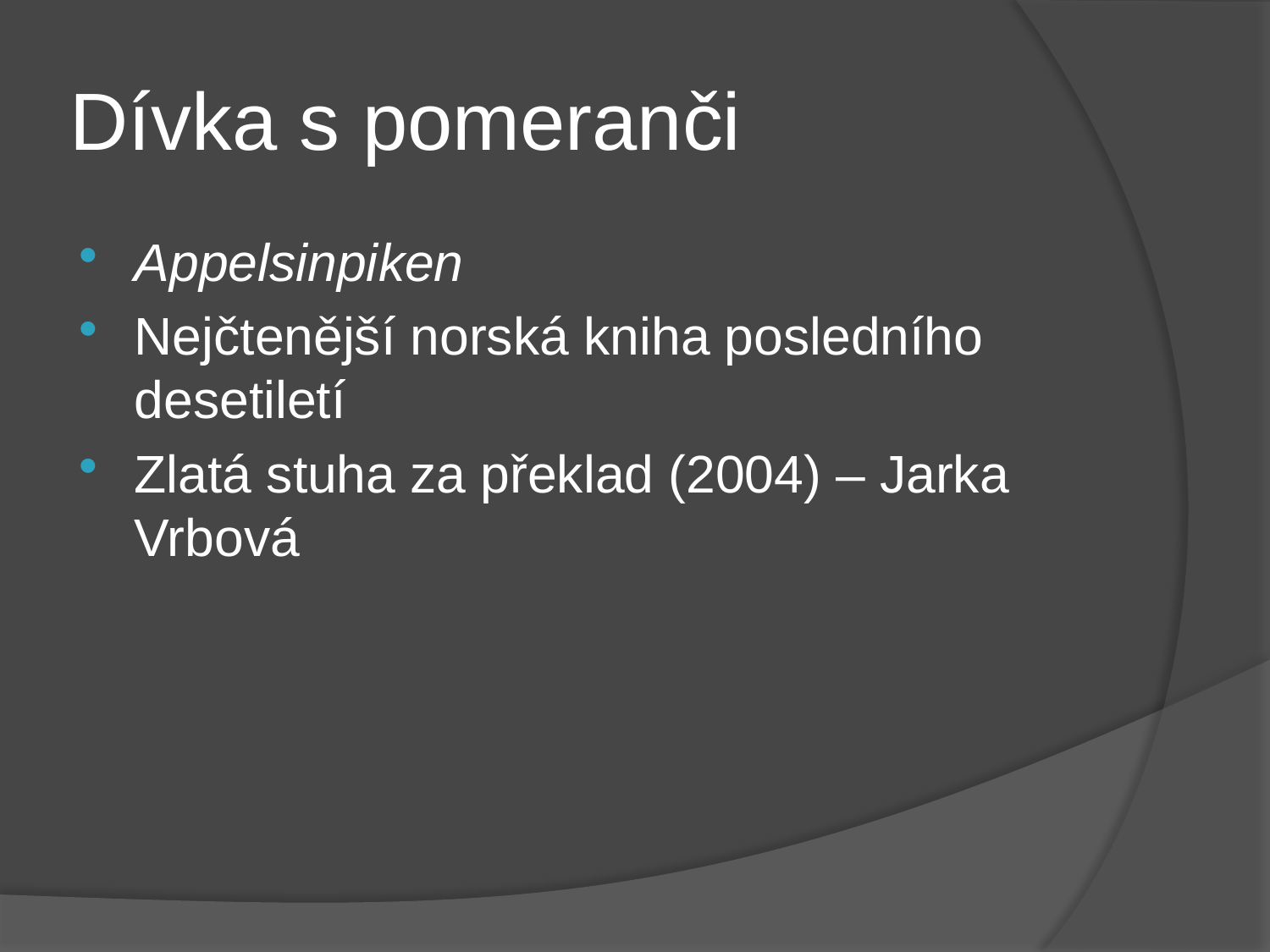

# Dívka s pomeranči
Appelsinpiken
Nejčtenější norská kniha posledního desetiletí
Zlatá stuha za překlad (2004) – Jarka Vrbová